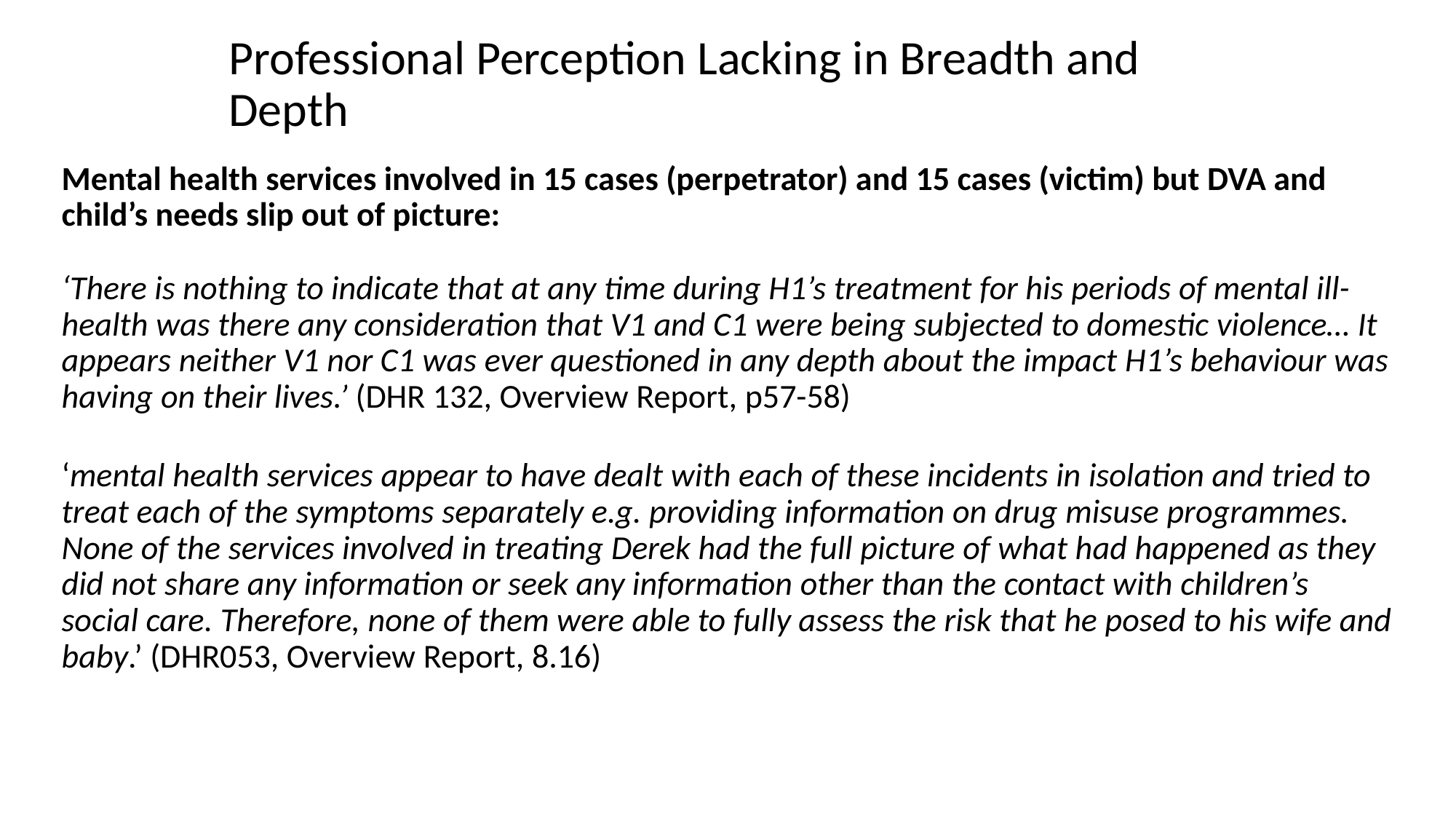

# Professional Perception Lacking in Breadth and Depth
Mental health services involved in 15 cases (perpetrator) and 15 cases (victim) but DVA and child’s needs slip out of picture:

‘There is nothing to indicate that at any time during H1’s treatment for his periods of mental ill-health was there any consideration that V1 and C1 were being subjected to domestic violence… It appears neither V1 nor C1 was ever questioned in any depth about the impact H1’s behaviour was having on their lives.’ (DHR 132, Overview Report, p57-58)

‘mental health services appear to have dealt with each of these incidents in isolation and tried to treat each of the symptoms separately e.g. providing information on drug misuse programmes. None of the services involved in treating Derek had the full picture of what had happened as they did not share any information or seek any information other than the contact with children’s social care. Therefore, none of them were able to fully assess the risk that he posed to his wife and baby.’ (DHR053, Overview Report, 8.16)